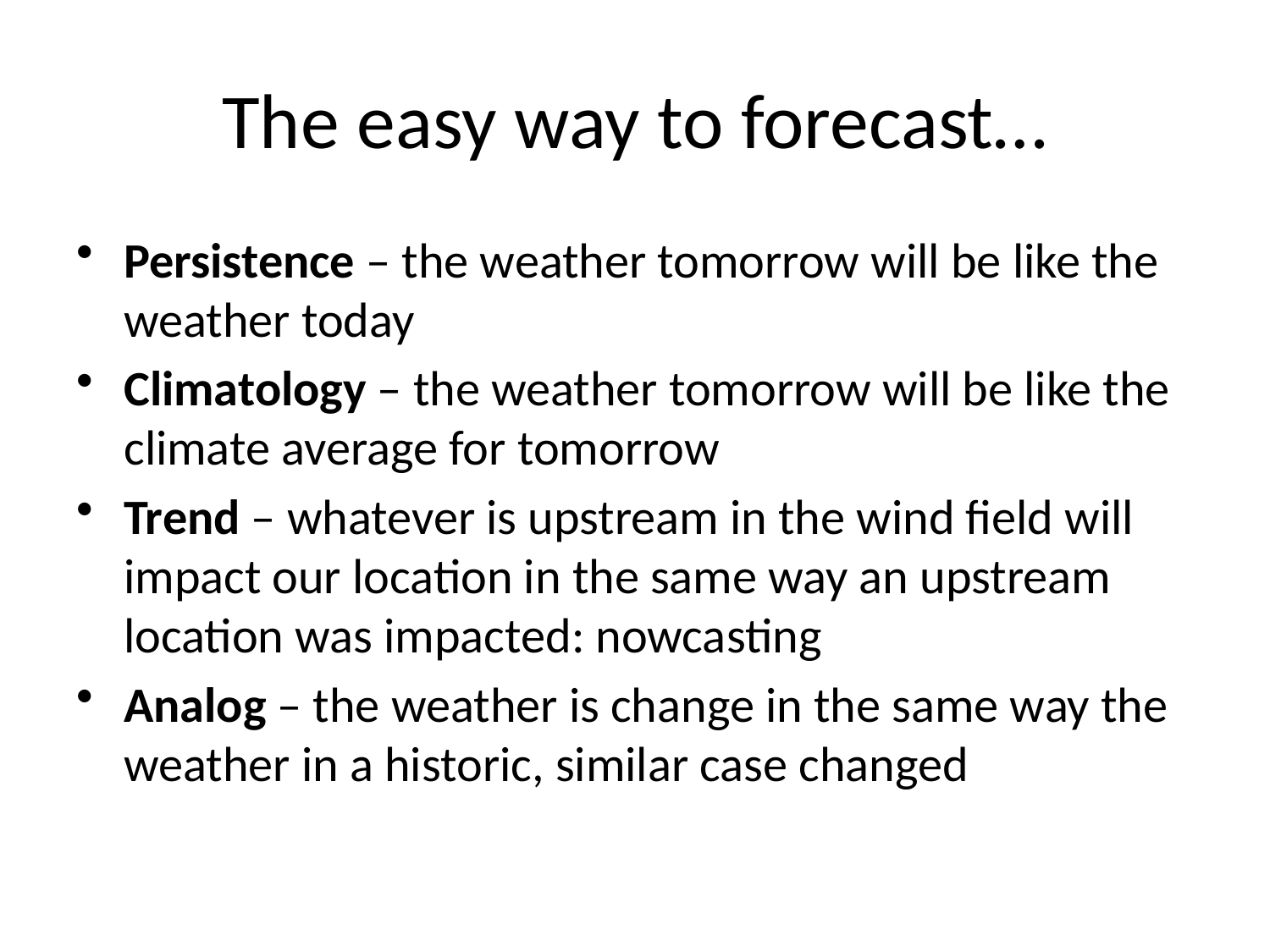

# The easy way to forecast…
Persistence – the weather tomorrow will be like the weather today
Climatology – the weather tomorrow will be like the climate average for tomorrow
Trend – whatever is upstream in the wind field will impact our location in the same way an upstream location was impacted: nowcasting
Analog – the weather is change in the same way the weather in a historic, similar case changed